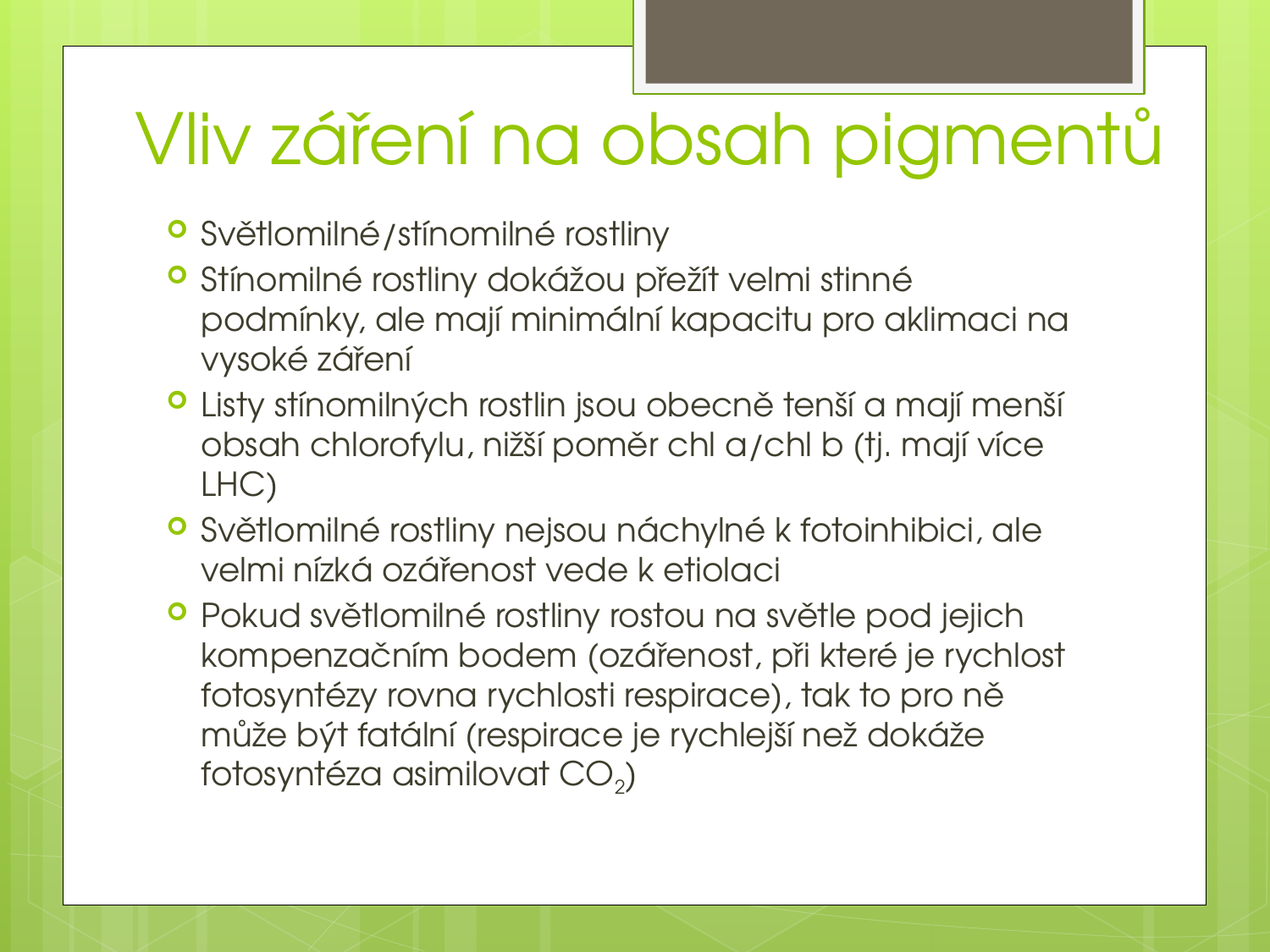

# Vliv záření na obsah pigmentů
Světlomilné/stínomilné rostliny
Stínomilné rostliny dokážou přežít velmi stinné podmínky, ale mají minimální kapacitu pro aklimaci na vysoké záření
Listy stínomilných rostlin jsou obecně tenší a mají menší obsah chlorofylu, nižší poměr chl a/chl b (tj. mají více LHC)
Světlomilné rostliny nejsou náchylné k fotoinhibici, ale velmi nízká ozářenost vede k etiolaci
Pokud světlomilné rostliny rostou na světle pod jejich kompenzačním bodem (ozářenost, při které je rychlost fotosyntézy rovna rychlosti respirace), tak to pro ně může být fatální (respirace je rychlejší než dokáže fotosyntéza asimilovat CO2)